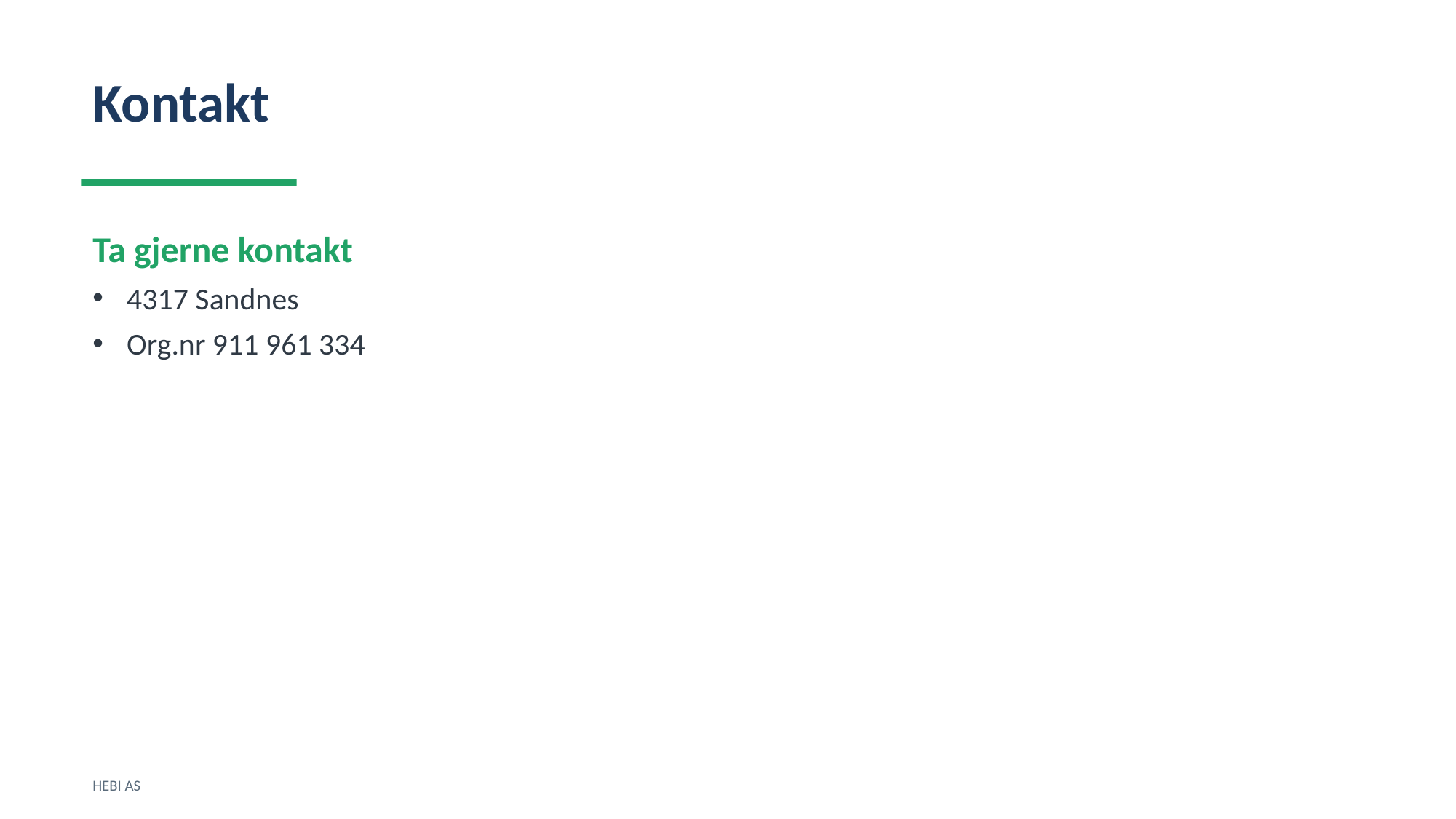

Kontakt

Ta gjerne kontakt
4317 Sandnes
Org.nr 911 961 334
HEBI AS